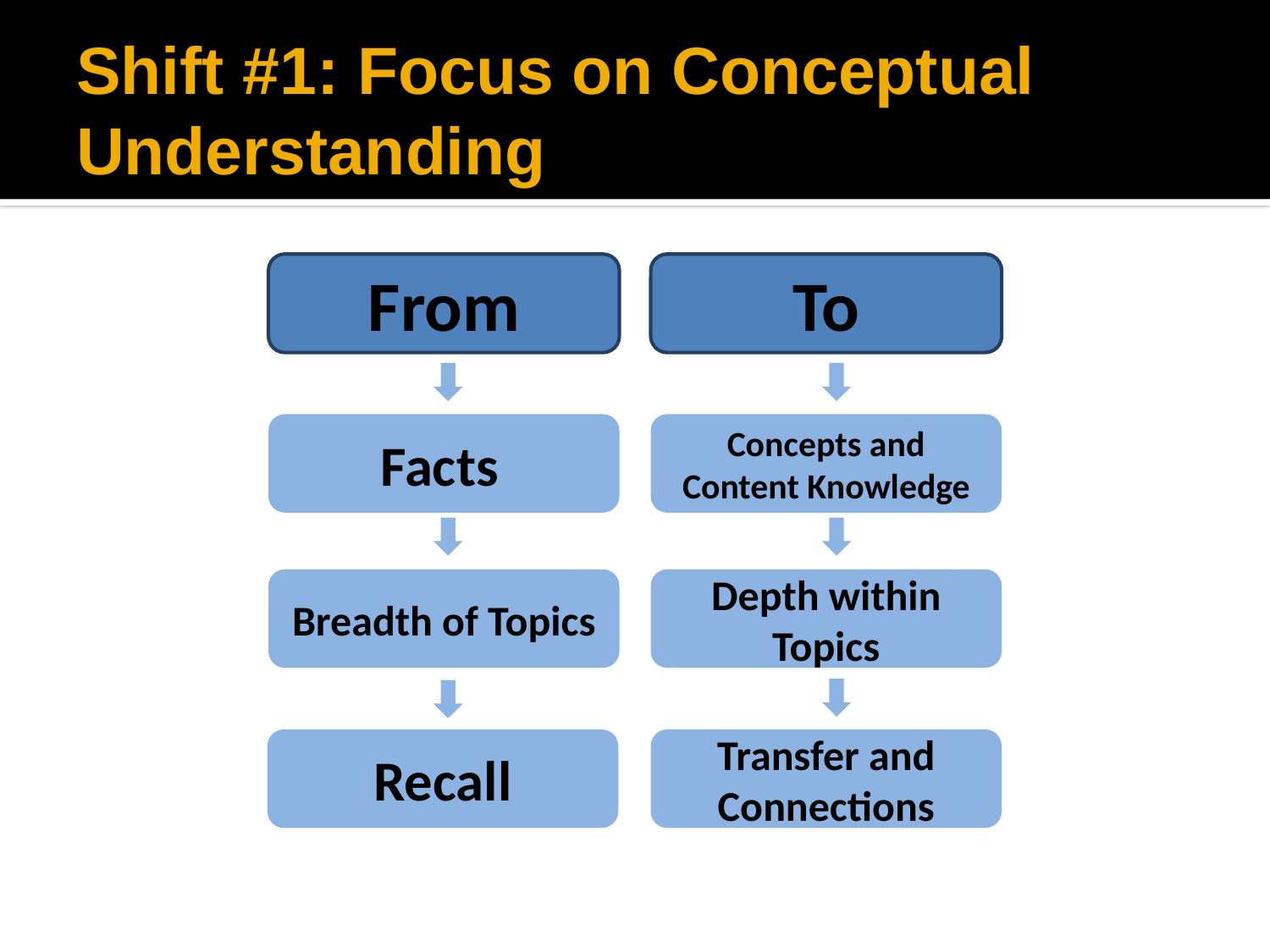

# Shift #1: Focus on Conceptual Understanding
From
To

Facts
Concepts and Content Knowledge

Breadth of Topics
Depth within Topics

Recall
Transfer and Connections